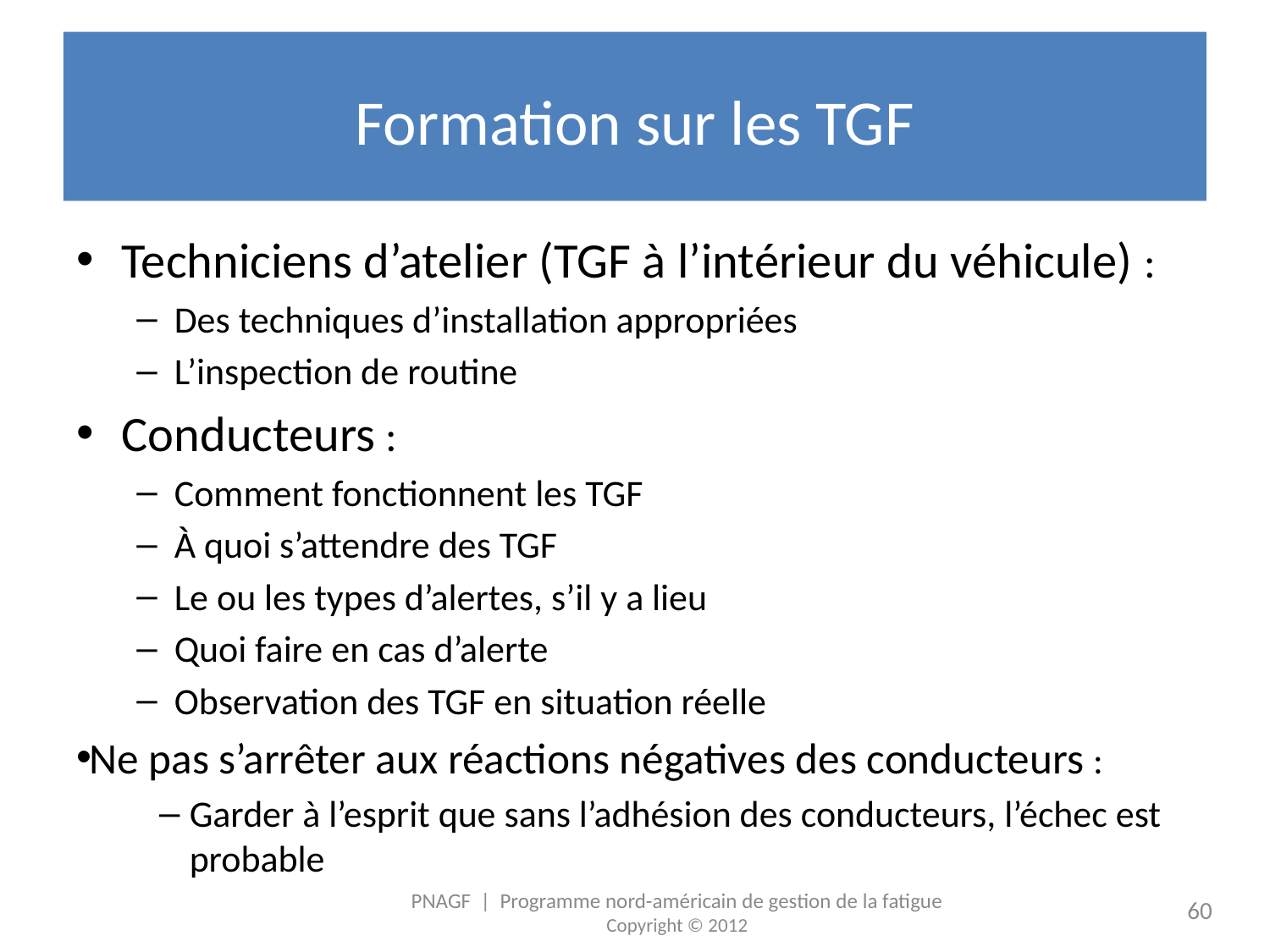

# Formation sur les TGF
Techniciens d’atelier (TGF à l’intérieur du véhicule) :
Des techniques d’installation appropriées
L’inspection de routine
Conducteurs :
Comment fonctionnent les TGF
À quoi s’attendre des TGF
Le ou les types d’alertes, s’il y a lieu
Quoi faire en cas d’alerte
Observation des TGF en situation réelle
Ne pas s’arrêter aux réactions négatives des conducteurs :
Garder à l’esprit que sans l’adhésion des conducteurs, l’échec est probable